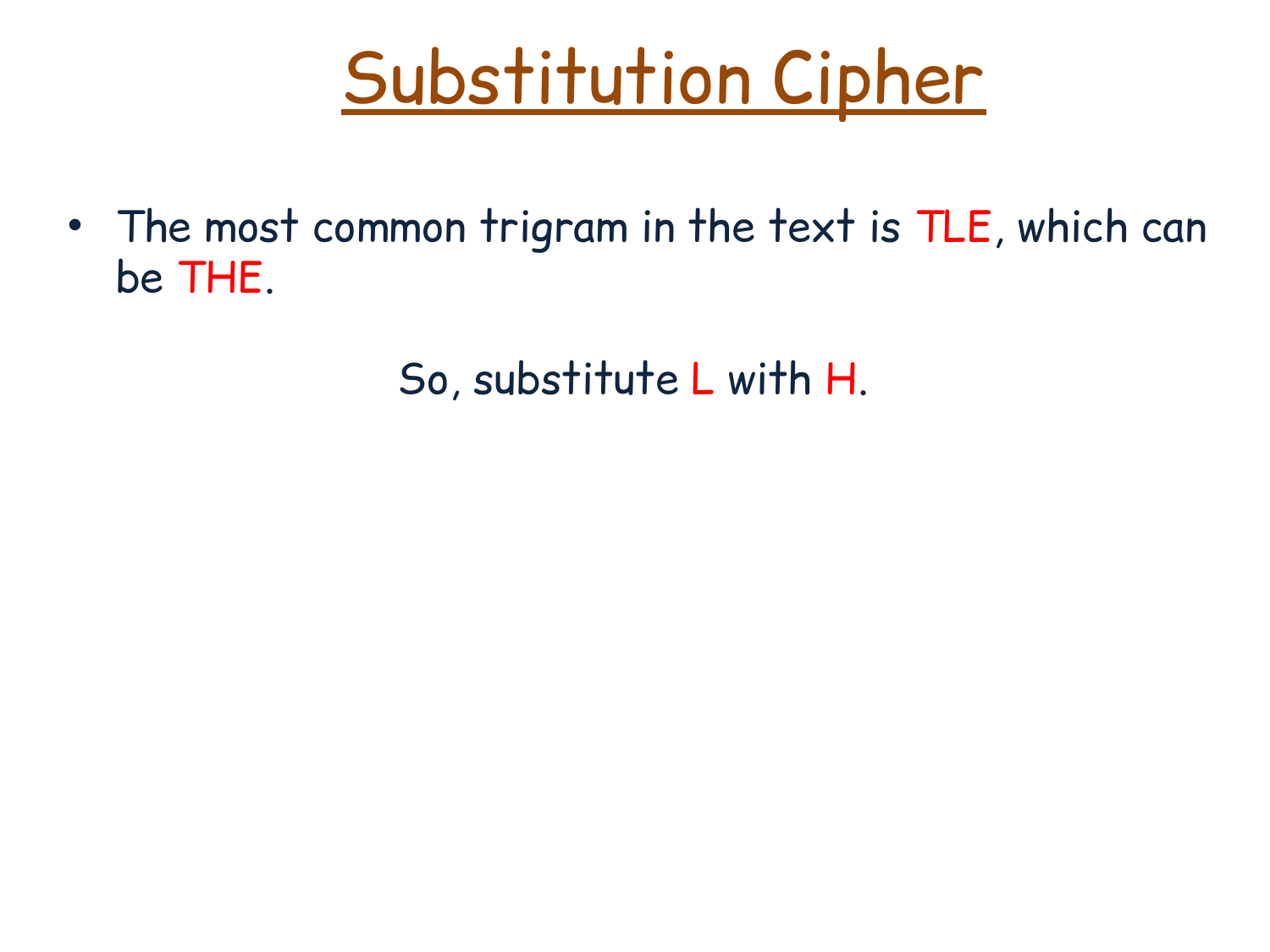

Substitution Cipher
The most common trigram in the text is TLE, which can be THE.

                          So, substitute L with H.